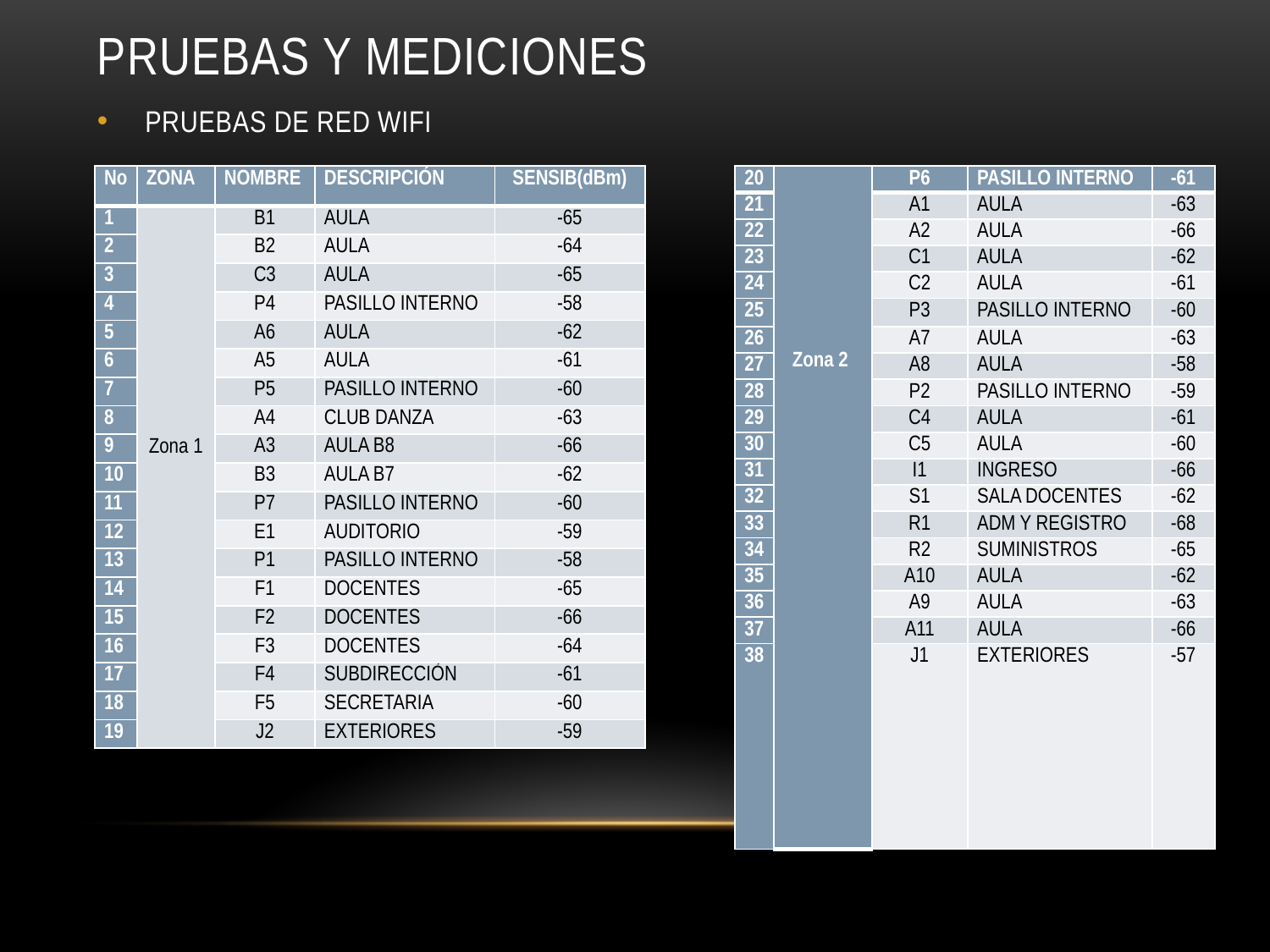

# Pruebas y mediciones
PRUEBAS DE RED WIFI

| No | ZONA | NOMBRE | DESCRIPCIÓN | SENSIB(dBm) |
| --- | --- | --- | --- | --- |
| 1 | Zona 1 | B1 | AULA | -65 |
| 2 |  | B2 | AULA | -64 |
| 3 |  | C3 | AULA | -65 |
| 4 |  | P4 | PASILLO INTERNO | -58 |
| 5 |  | A6 | AULA | -62 |
| 6 |  | A5 | AULA | -61 |
| 7 |  | P5 | PASILLO INTERNO | -60 |
| 8 |  | A4 | CLUB DANZA | -63 |
| 9 |  | A3 | AULA B8 | -66 |
| 10 |  | B3 | AULA B7 | -62 |
| 11 |  | P7 | PASILLO INTERNO | -60 |
| 12 |  | E1 | AUDITORIO | -59 |
| 13 |  | P1 | PASILLO INTERNO | -58 |
| 14 |  | F1 | DOCENTES | -65 |
| 15 |  | F2 | DOCENTES | -66 |
| 16 |  | F3 | DOCENTES | -64 |
| 17 |  | F4 | SUBDIRECCIÓN | -61 |
| 18 |  | F5 | SECRETARIA | -60 |
| 19 |  | J2 | EXTERIORES | -59 |
| 20 | Zona 2 | P6 | PASILLO INTERNO | -61 |
| --- | --- | --- | --- | --- |
| 21 |  | A1 | AULA | -63 |
| 22 |  | A2 | AULA | -66 |
| 23 |  | C1 | AULA | -62 |
| 24 |  | C2 | AULA | -61 |
| 25 |  | P3 | PASILLO INTERNO | -60 |
| 26 |  | A7 | AULA | -63 |
| 27 |  | A8 | AULA | -58 |
| 28 |  | P2 | PASILLO INTERNO | -59 |
| 29 |  | C4 | AULA | -61 |
| 30 |  | C5 | AULA | -60 |
| 31 |  | I1 | INGRESO | -66 |
| 32 |  | S1 | SALA DOCENTES | -62 |
| 33 |  | R1 | ADM Y REGISTRO | -68 |
| 34 |  | R2 | SUMINISTROS | -65 |
| 35 |  | A10 | AULA | -62 |
| 36 |  | A9 | AULA | -63 |
| 37 |  | A11 | AULA | -66 |
| 38 |  | J1 | EXTERIORES | -57 |